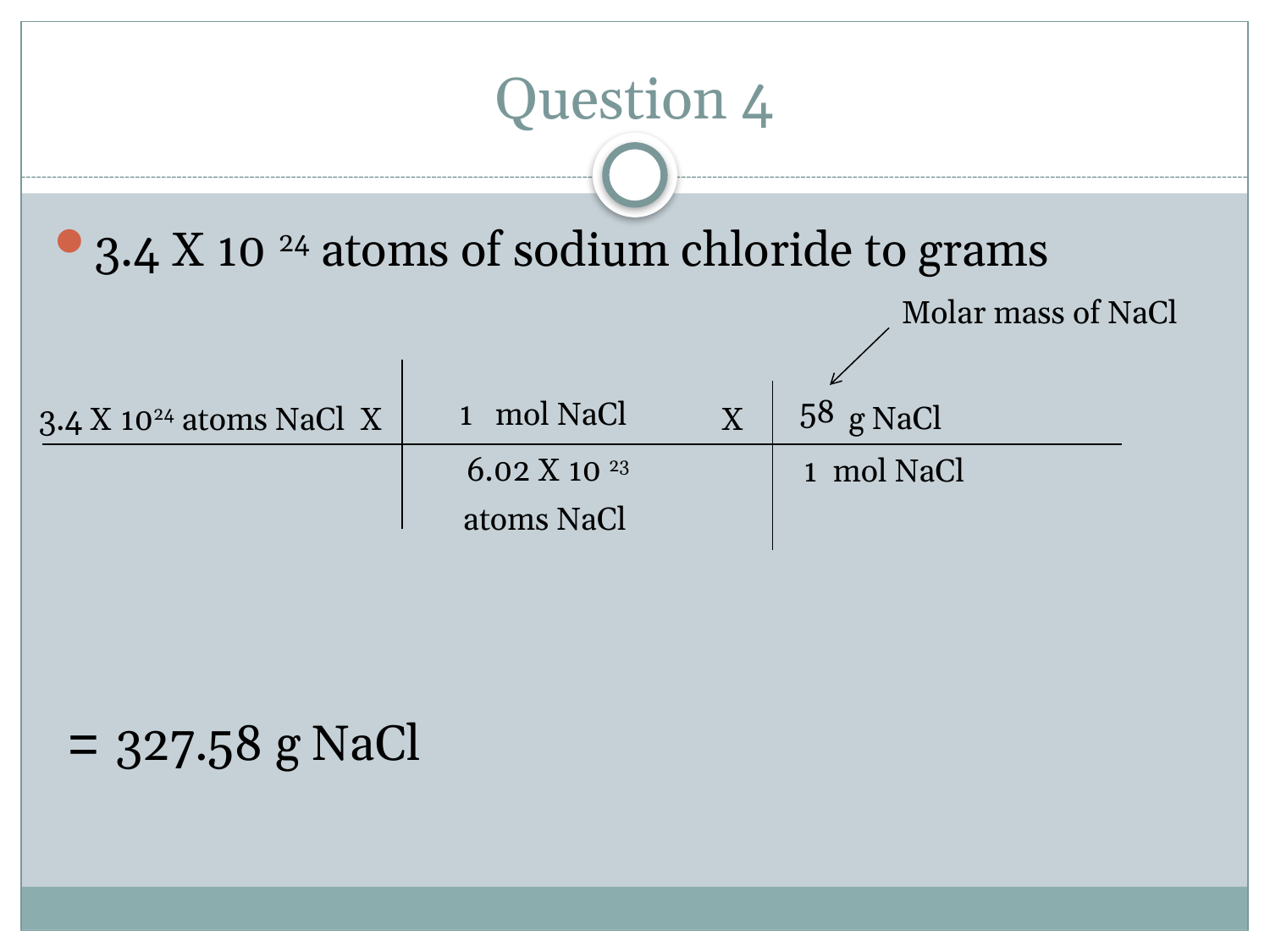

# Question 4
3.4 X 10 24 atoms of sodium chloride to grams

Molar mass of NaCl
58
1
mol NaCl
g NaCl
3.4 X 1024 atoms NaCl  X
X
6.02 X 10 23
1
mol NaCl
atoms NaCl
= 327.58 g NaCl